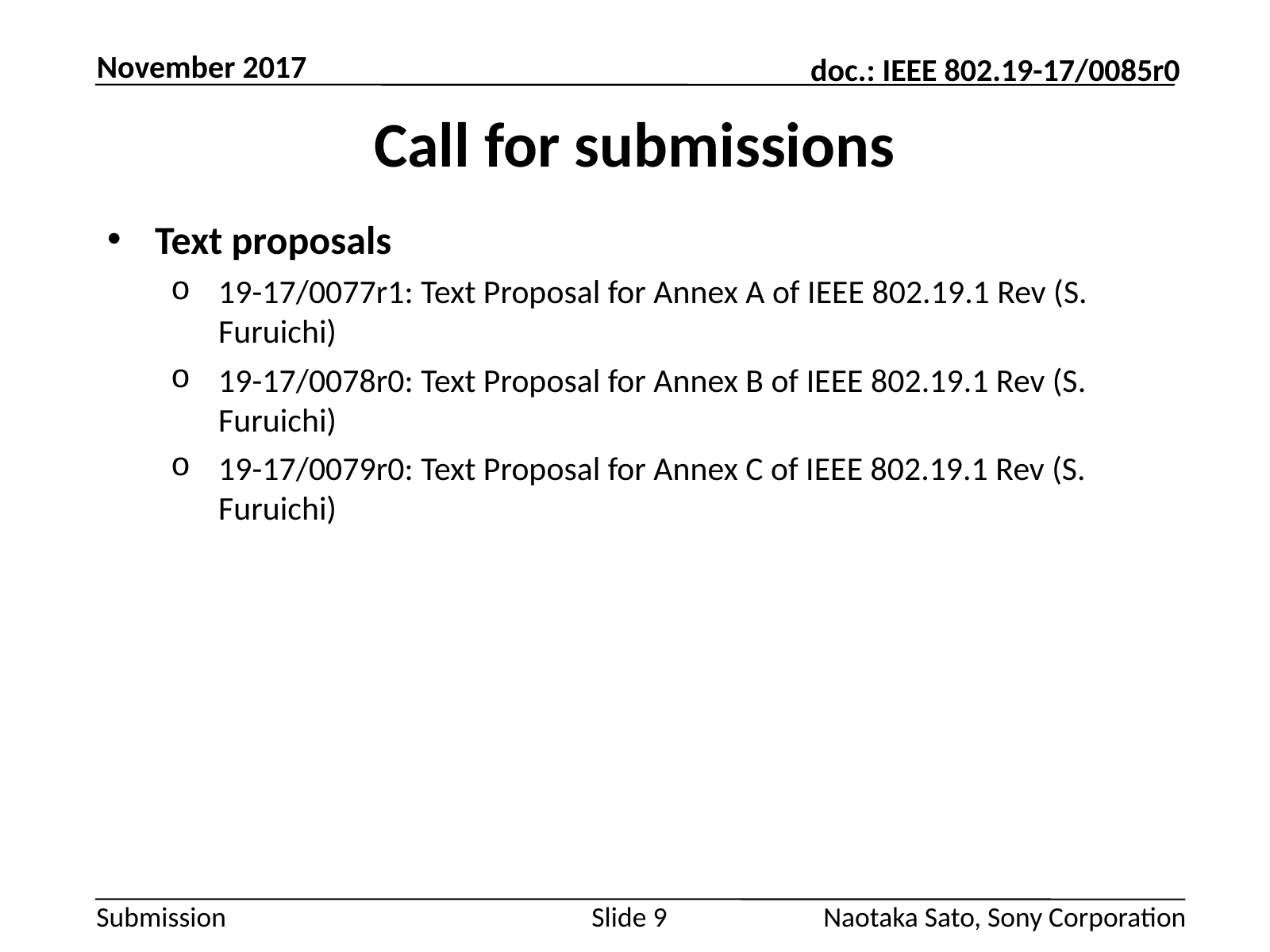

November 2017
# Call for submissions
Text proposals
19-17/0077r1: Text Proposal for Annex A of IEEE 802.19.1 Rev (S. Furuichi)
19-17/0078r0: Text Proposal for Annex B of IEEE 802.19.1 Rev (S. Furuichi)
19-17/0079r0: Text Proposal for Annex C of IEEE 802.19.1 Rev (S. Furuichi)

Slide 9
Naotaka Sato, Sony Corporation